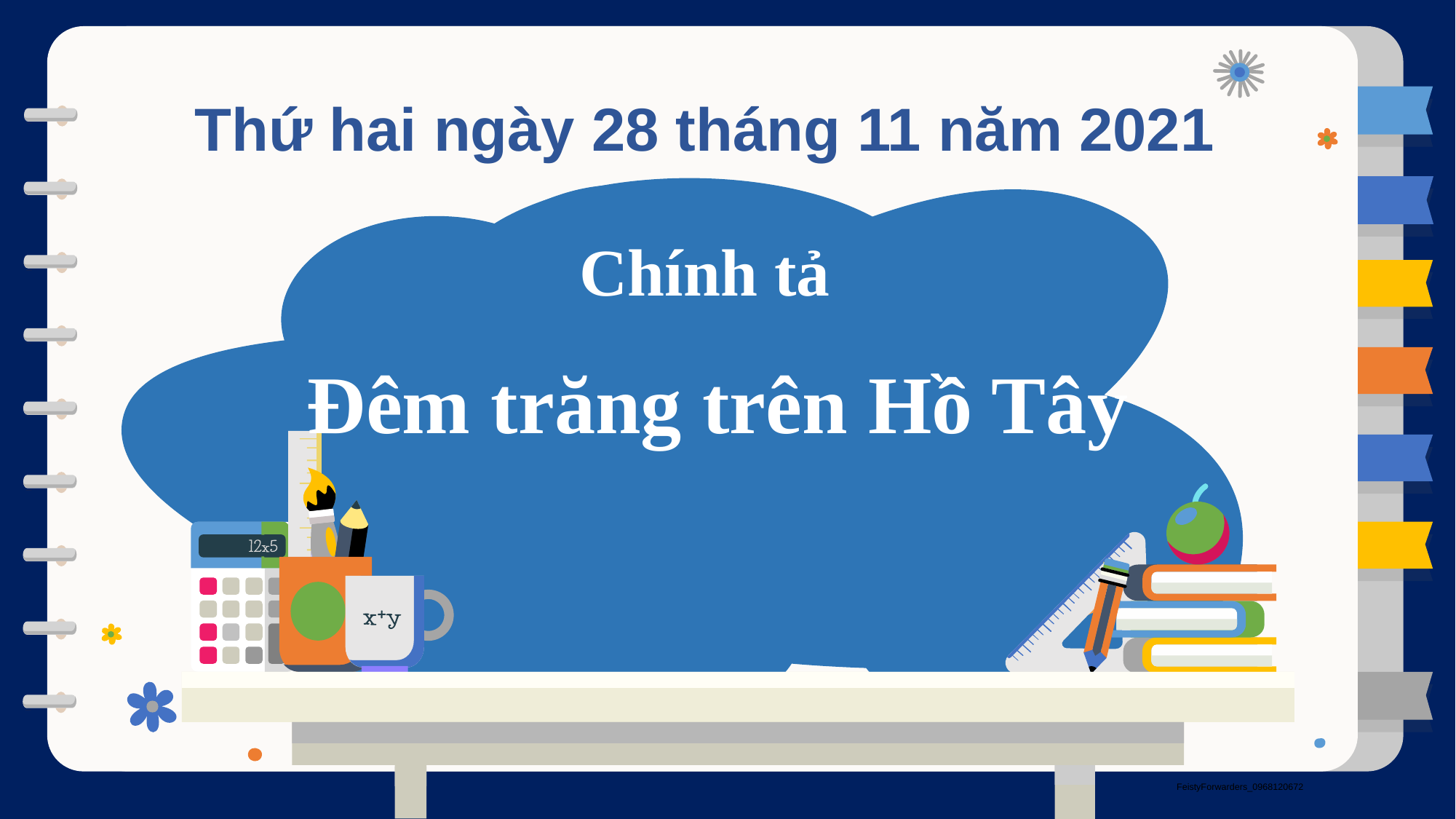

Thứ hai ngày 28 tháng 11 năm 2021
Chính tả
Đêm trăng trên Hồ Tây